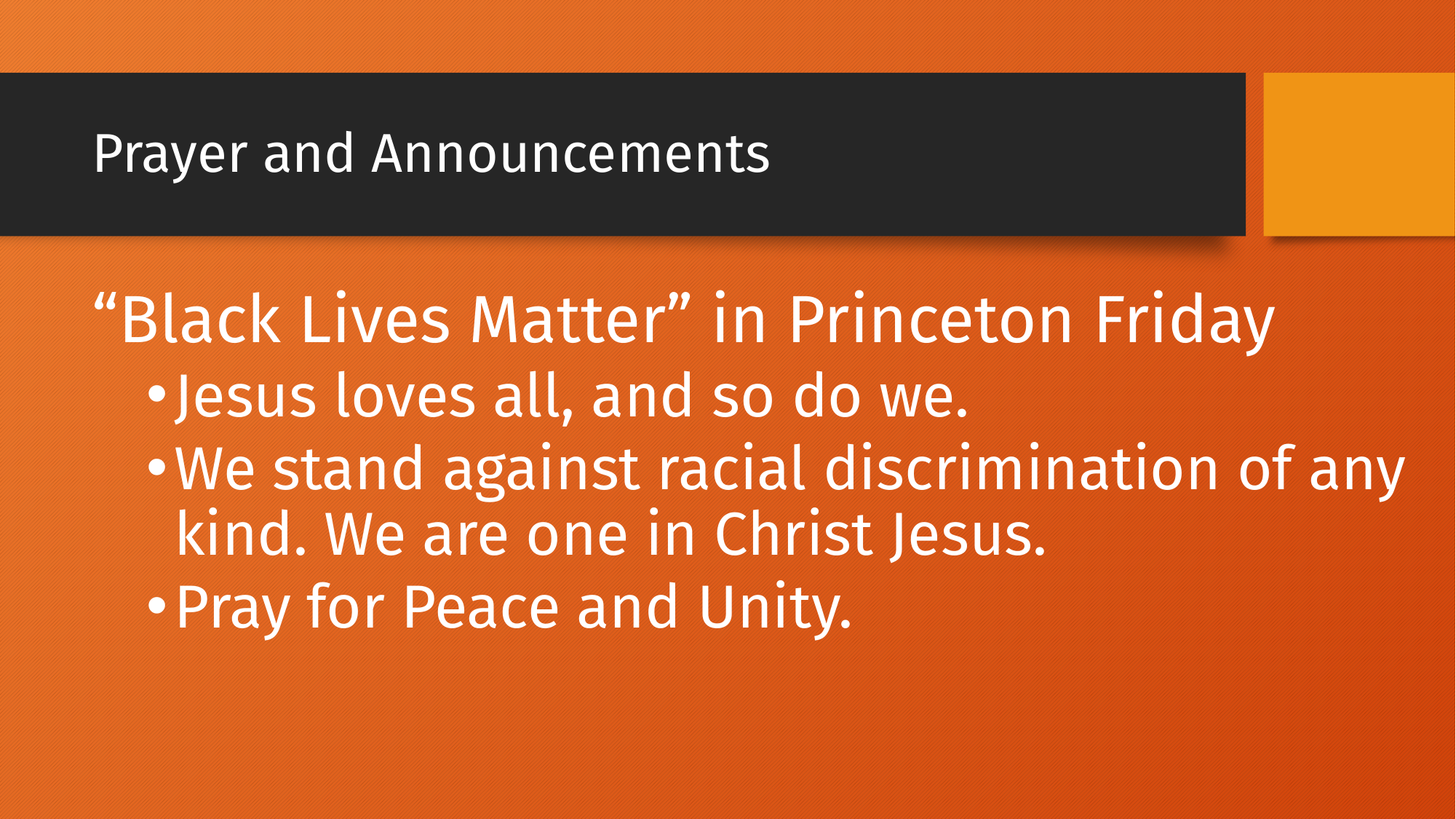

# Prayer and Announcements
“Black Lives Matter” in Princeton Friday
Jesus loves all, and so do we.
We stand against racial discrimination of any kind. We are one in Christ Jesus.
Pray for Peace and Unity.